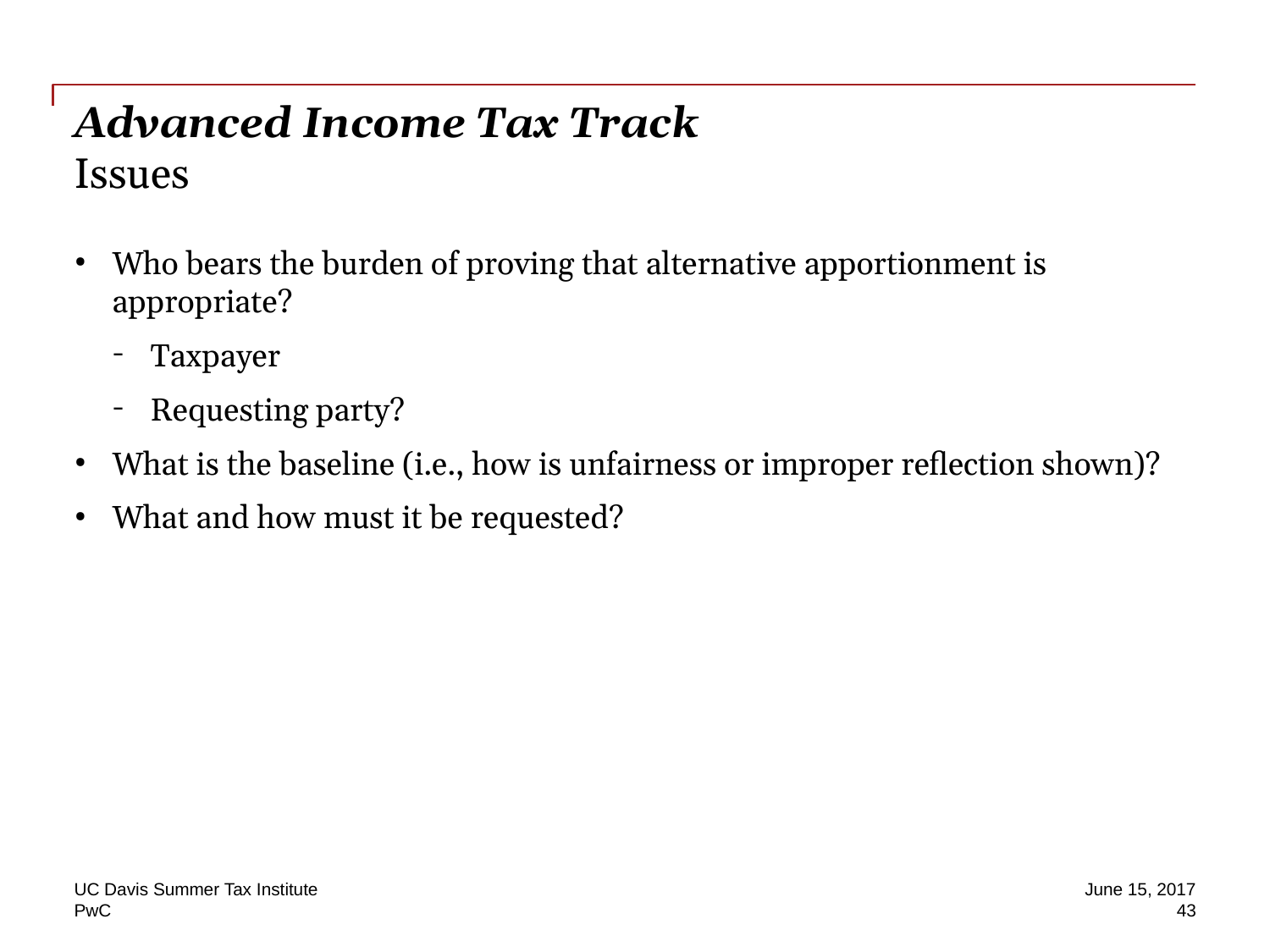

# Advanced Income Tax Track Issues
Who bears the burden of proving that alternative apportionment is appropriate?
Taxpayer
Requesting party?
What is the baseline (i.e., how is unfairness or improper reflection shown)?
What and how must it be requested?
UC Davis Summer Tax Institute
June 15, 2017
 43